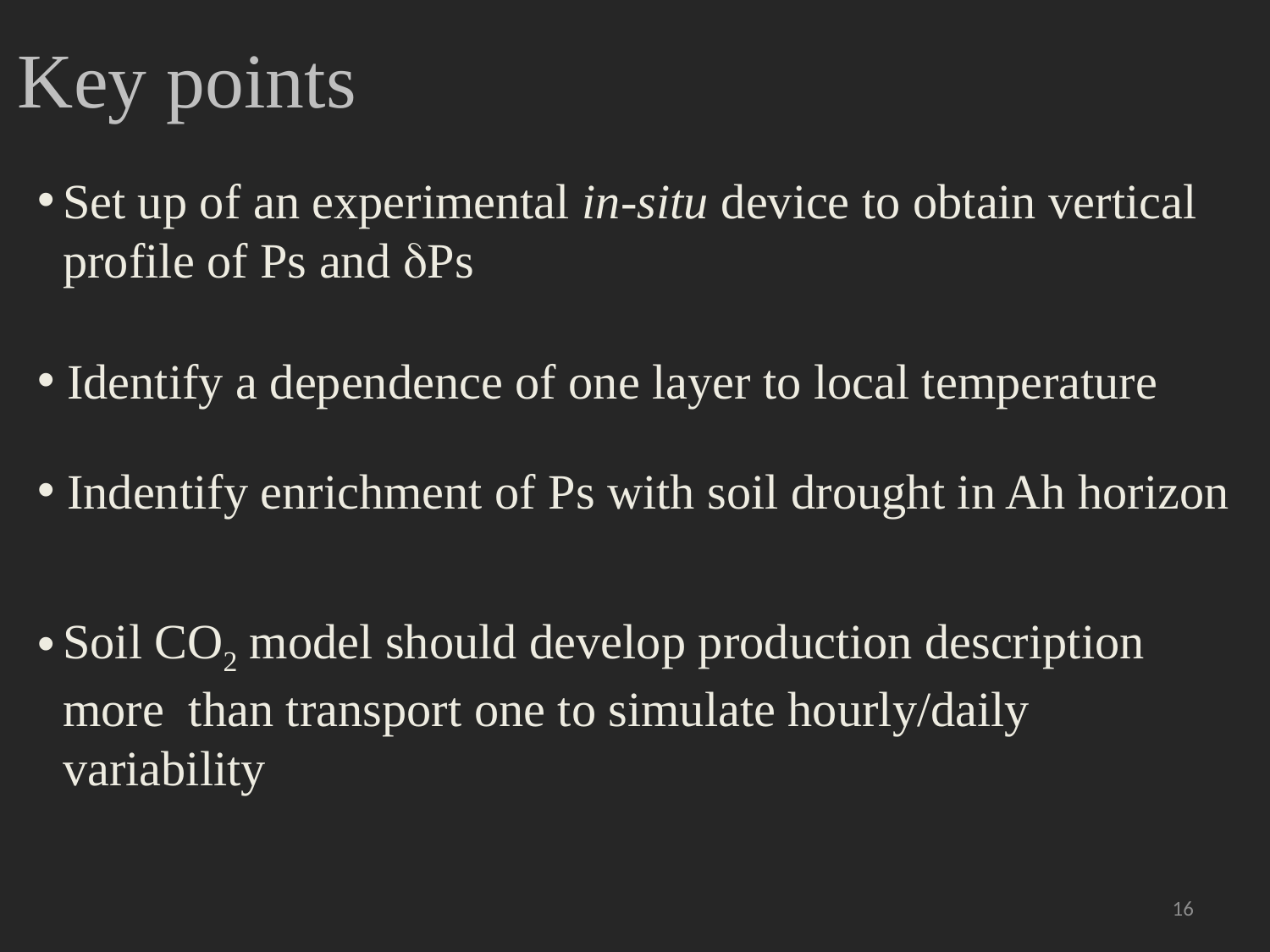

Key points
Set up of an experimental in-situ device to obtain vertical profile of Ps and δPs
 Identify a dependence of one layer to local temperature
 Indentify enrichment of Ps with soil drought in Ah horizon
Soil CO2 model should develop production description more  than transport one to simulate hourly/daily variability
16